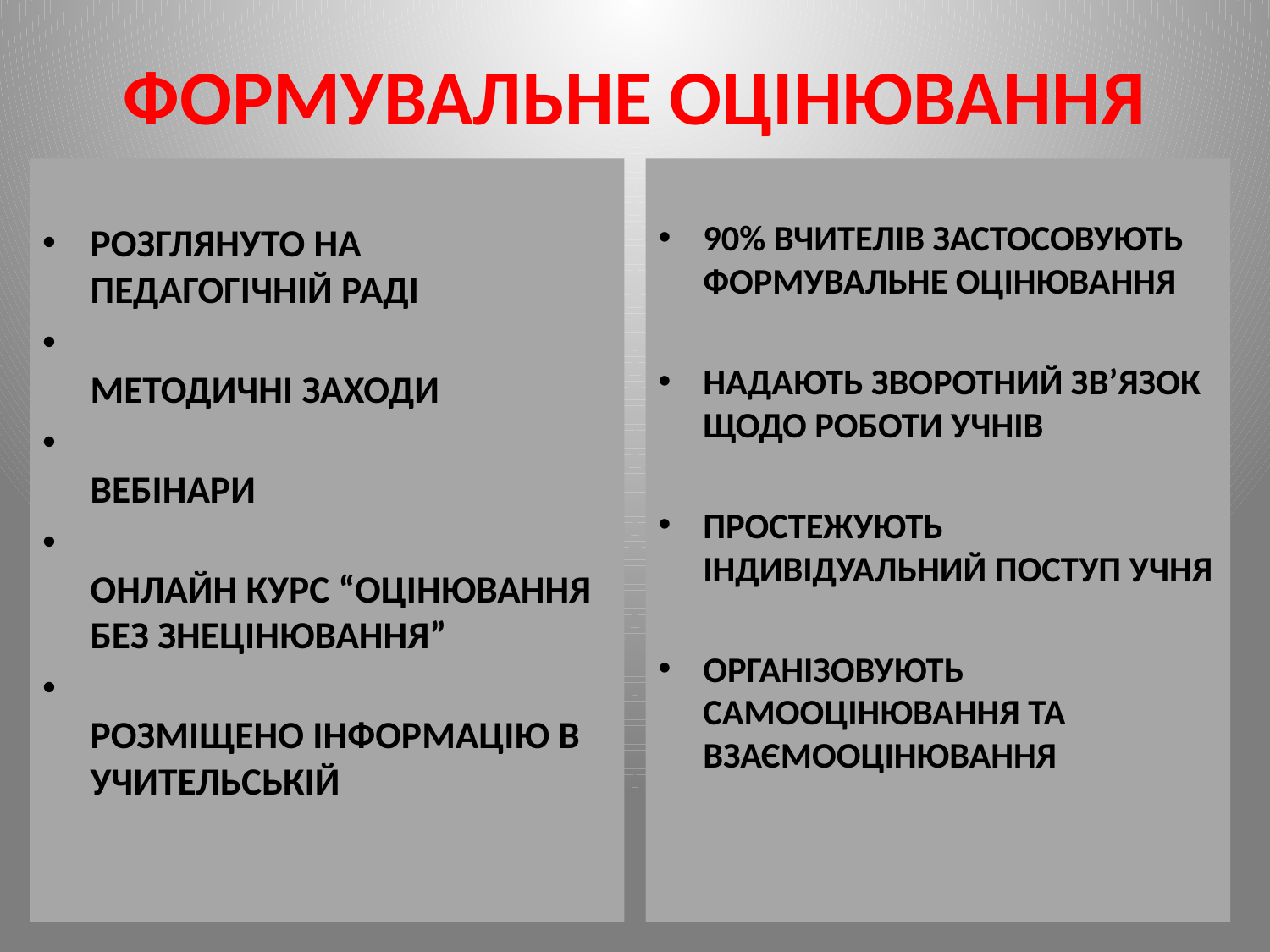

# ФОРМУВАЛЬНЕ ОЦІНЮВАННЯ

РОЗГЛЯНУТО НА ПЕДАГОГІЧНІЙ РАДІ
МЕТОДИЧНІ ЗАХОДИ
ВЕБІНАРИ
ОНЛАЙН КУРС “ОЦІНЮВАННЯ БЕЗ ЗНЕЦІНЮВАННЯ”
РОЗМІЩЕНО ІНФОРМАЦІЮ В УЧИТЕЛЬСЬКІЙ

90% ВЧИТЕЛІВ ЗАСТОСОВУЮТЬ ФОРМУВАЛЬНЕ ОЦІНЮВАННЯ

НАДАЮТЬ ЗВОРОТНИЙ ЗВ’ЯЗОК ЩОДО РОБОТИ УЧНІВ

ПРОСТЕЖУЮТЬ ІНДИВІДУАЛЬНИЙ ПОСТУП УЧНЯ

ОРГАНІЗОВУЮТЬ САМООЦІНЮВАННЯ ТА ВЗАЄМООЦІНЮВАННЯ